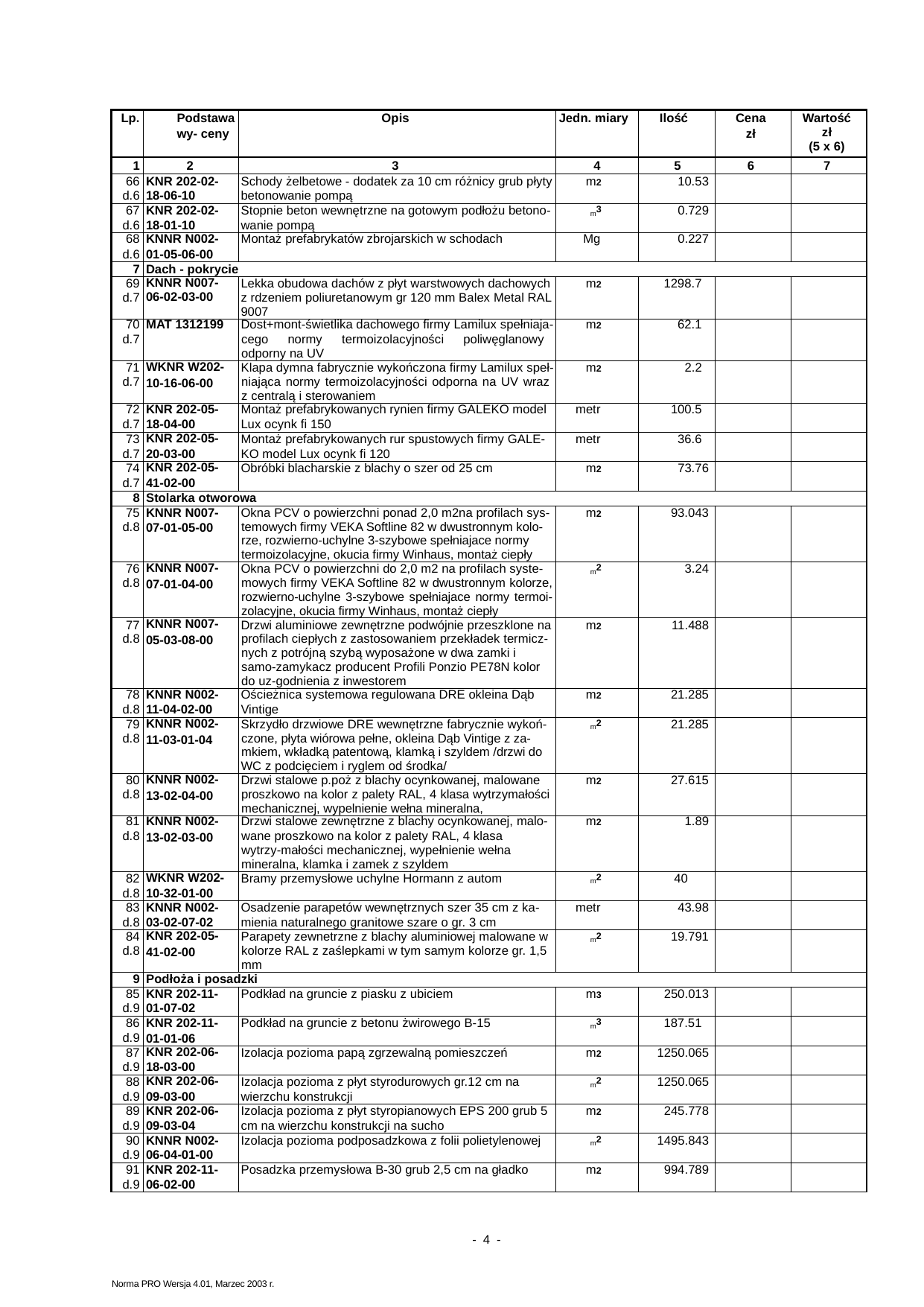

| Lp. | Podstawa wy- ceny | Opis | Jedn. miary | Ilość | Cena zł | Wartość zł (5 x 6) |
| --- | --- | --- | --- | --- | --- | --- |
| 1 | 2 | 3 | 4 | 5 | 6 | 7 |
| 66 | KNR 202-02- | Schody żelbetowe - dodatek za 10 cm różnicy grub płyty | m2 | 10.53 |  |  |
| d.6 | 18-06-10 | betonowanie pompą |  |  |  |  |
| 67 | KNR 202-02- | Stopnie beton wewnętrzne na gotowym podłożu betono- | m3 | 0.729 |  |  |
| d.6 | 18-01-10 | wanie pompą |  |  |  |  |
| 68 | KNNR N002- | Montaż prefabrykatów zbrojarskich w schodach | Mg | 0.227 |  |  |
| d.6 | 01-05-06-00 |  |  |  |  |  |
| 7 | Dach - pokrycie |  |  |  |  |  |
| 69 | KNNR N007- | Lekka obudowa dachów z płyt warstwowych dachowych | m2 | 1298.7 |  |  |
| d.7 | 06-02-03-00 | z rdzeniem poliuretanowym gr 120 mm Balex Metal RAL |  |  |  |  |
|  |  | 9007 |  |  |  |  |
| 70 | MAT 1312199 | Dost+mont-świetlika dachowego firmy Lamilux spełniaja- | m2 | 62.1 |  |  |
| d.7 |  | cego normy termoizolacyjności poliwęglanowy odporny na UV |  |  |  |  |
| 71 | WKNR W202- | Klapa dymna fabrycznie wykończona firmy Lamilux speł- | m2 | 2.2 |  |  |
| d.7 | 10-16-06-00 | niająca normy termoizolacyjności odporna na UV wraz z centralą i sterowaniem |  |  |  |  |
| 72 | KNR 202-05- | Montaż prefabrykowanych rynien firmy GALEKO model | metr | 100.5 |  |  |
| d.7 | 18-04-00 | Lux ocynk fi 150 |  |  |  |  |
| 73 | KNR 202-05- | Montaż prefabrykowanych rur spustowych firmy GALE- | metr | 36.6 |  |  |
| d.7 | 20-03-00 | KO model Lux ocynk fi 120 |  |  |  |  |
| 74 | KNR 202-05- | Obróbki blacharskie z blachy o szer od 25 cm | m2 | 73.76 |  |  |
| d.7 | 41-02-00 |  |  |  |  |  |
| 8 | Stolarka otworowa |  |  |  |  |  |
| 75 | KNNR N007- | Okna PCV o powierzchni ponad 2,0 m2na profilach sys- | m2 | 93.043 |  |  |
| d.8 | 07-01-05-00 | temowych firmy VEKA Softline 82 w dwustronnym kolo-rze, rozwierno-uchylne 3-szybowe spełniajace normy termoizolacyjne, okucia firmy Winhaus, montaż ciepły |  |  |  |  |
| 76 | KNNR N007- | Okna PCV o powierzchni do 2,0 m2 na profilach syste- | m2 | 3.24 |  |  |
| d.8 | 07-01-04-00 | mowych firmy VEKA Softline 82 w dwustronnym kolorze, rozwierno-uchylne 3-szybowe spełniajace normy termoi-zolacyjne, okucia firmy Winhaus, montaż ciepły |  |  |  |  |
| 77 | KNNR N007- | Drzwi aluminiowe zewnętrzne podwójnie przeszklone na | m2 | 11.488 |  |  |
| d.8 | 05-03-08-00 | profilach ciepłych z zastosowaniem przekładek termicz-nych z potrójną szybą wyposażone w dwa zamki i samo-zamykacz producent Profili Ponzio PE78N kolor do uz-godnienia z inwestorem |  |  |  |  |
| 78 | KNNR N002- | Ościeżnica systemowa regulowana DRE okleina Dąb | m2 | 21.285 |  |  |
| d.8 | 11-04-02-00 | Vintige |  |  |  |  |
| 79 | KNNR N002- | Skrzydło drzwiowe DRE wewnętrzne fabrycznie wykoń- | m2 | 21.285 |  |  |
| d.8 | 11-03-01-04 | czone, płyta wiórowa pełne, okleina Dąb Vintige z za-mkiem, wkładką patentową, klamką i szyldem /drzwi do |  |  |  |  |
|  |  | WC z podcięciem i ryglem od środka/ |  |  |  |  |
| 80 | KNNR N002- | Drzwi stalowe p.poż z blachy ocynkowanej, malowane | m2 | 27.615 |  |  |
| d.8 | 13-02-04-00 | proszkowo na kolor z palety RAL, 4 klasa wytrzymałości mechanicznej, wypelnienie wełna mineralna, |  |  |  |  |
| 81 | KNNR N002- | Drzwi stalowe zewnętrzne z blachy ocynkowanej, malo- | m2 | 1.89 |  |  |
| d.8 | 13-02-03-00 | wane proszkowo na kolor z palety RAL, 4 klasa wytrzy-małości mechanicznej, wypełnienie wełna mineralna, klamka i zamek z szyldem |  |  |  |  |
| 82 | WKNR W202- | Bramy przemysłowe uchylne Hormann z autom | m2 | 40 |  |  |
| d.8 | 10-32-01-00 |  |  |  |  |  |
| 83 | KNNR N002- | Osadzenie parapetów wewnętrznych szer 35 cm z ka- | metr | 43.98 |  |  |
| d.8 | 03-02-07-02 | mienia naturalnego granitowe szare o gr. 3 cm |  |  |  |  |
| 84 | KNR 202-05- | Parapety zewnetrzne z blachy aluminiowej malowane w | m2 | 19.791 |  |  |
| d.8 | 41-02-00 | kolorze RAL z zaślepkami w tym samym kolorze gr. 1,5 mm |  |  |  |  |
| 9 | Podłoża i posadzki |  |  |  |  |  |
| 85 | KNR 202-11- | Podkład na gruncie z piasku z ubiciem | m3 | 250.013 |  |  |
| d.9 | 01-07-02 |  |  |  |  |  |
| 86 | KNR 202-11- | Podkład na gruncie z betonu żwirowego B-15 | m3 | 187.51 |  |  |
| d.9 | 01-01-06 |  |  |  |  |  |
| 87 | KNR 202-06- | Izolacja pozioma papą zgrzewalną pomieszczeń | m2 | 1250.065 |  |  |
| d.9 | 18-03-00 |  |  |  |  |  |
| 88 | KNR 202-06- | Izolacja pozioma z płyt styrodurowych gr.12 cm na | m2 | 1250.065 |  |  |
| d.9 | 09-03-00 | wierzchu konstrukcji |  |  |  |  |
| 89 | KNR 202-06- | Izolacja pozioma z płyt styropianowych EPS 200 grub 5 | m2 | 245.778 |  |  |
| d.9 | 09-03-04 | cm na wierzchu konstrukcji na sucho |  |  |  |  |
| 90 | KNNR N002- | Izolacja pozioma podposadzkowa z folii polietylenowej | m2 | 1495.843 |  |  |
| d.9 | 06-04-01-00 |  |  |  |  |  |
| 91 | KNR 202-11- | Posadzka przemysłowa B-30 grub 2,5 cm na gładko | m2 | 994.789 |  |  |
| d.9 | 06-02-00 |  |  |  |  |  |
- 4 -
Norma PRO Wersja 4.01, Marzec 2003 r.